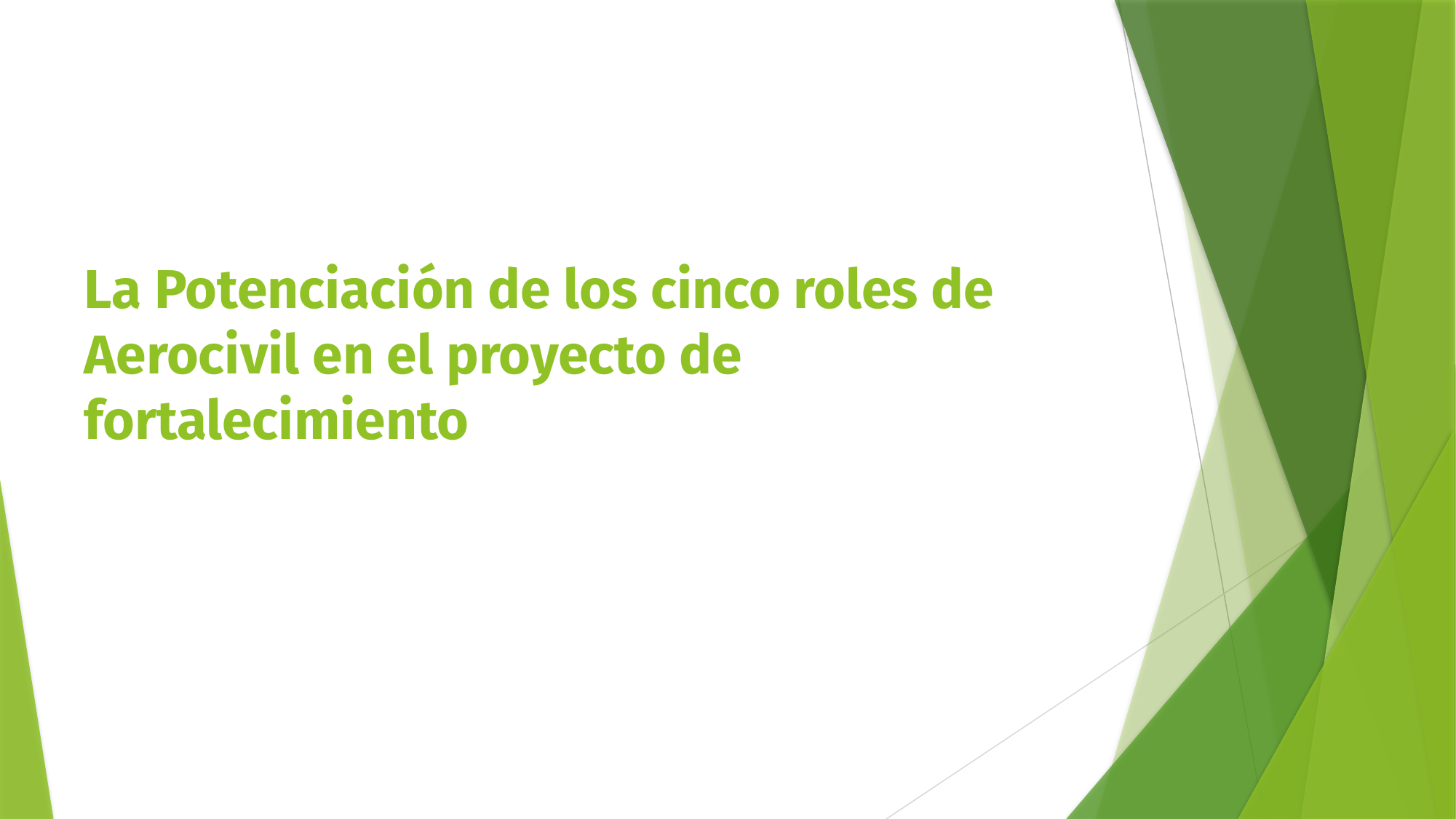

# La Potenciación de los cinco roles de Aerocivil en el proyecto de fortalecimiento